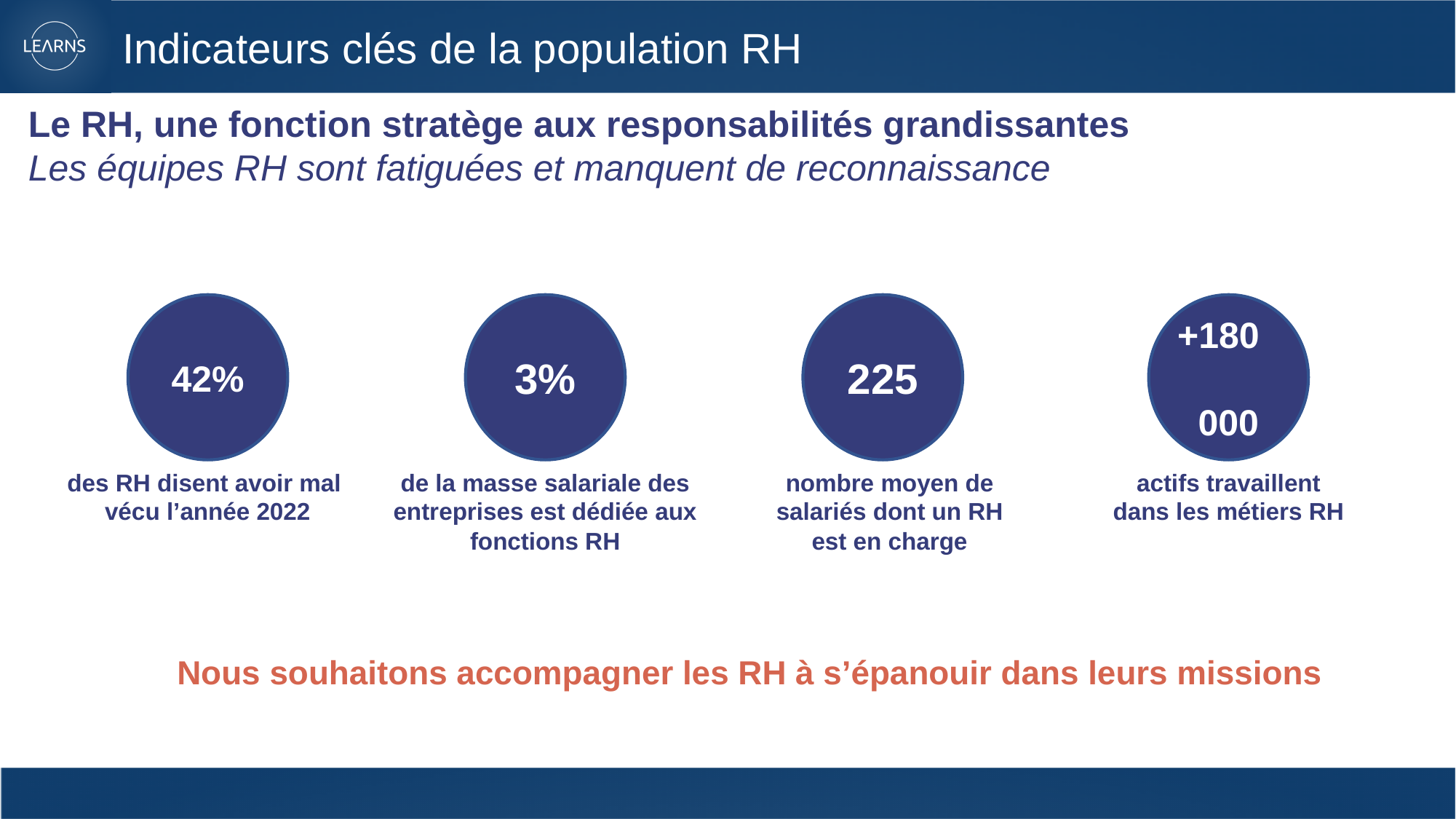

# Indicateurs clés de la population RH
Le RH, une fonction stratège aux responsabilités grandissantes
Les équipes RH sont fatiguées et manquent de reconnaissance
42%
3%
225
+180        000
des RH disent avoir mal
vécu l’année 2022
de la masse salariale des entreprises est dédiée aux fonctions RH
nombre moyen de salariés dont un RH est en charge
actifs travaillent dans les métiers RH
Nous souhaitons accompagner les RH à s’épanouir dans leurs missions